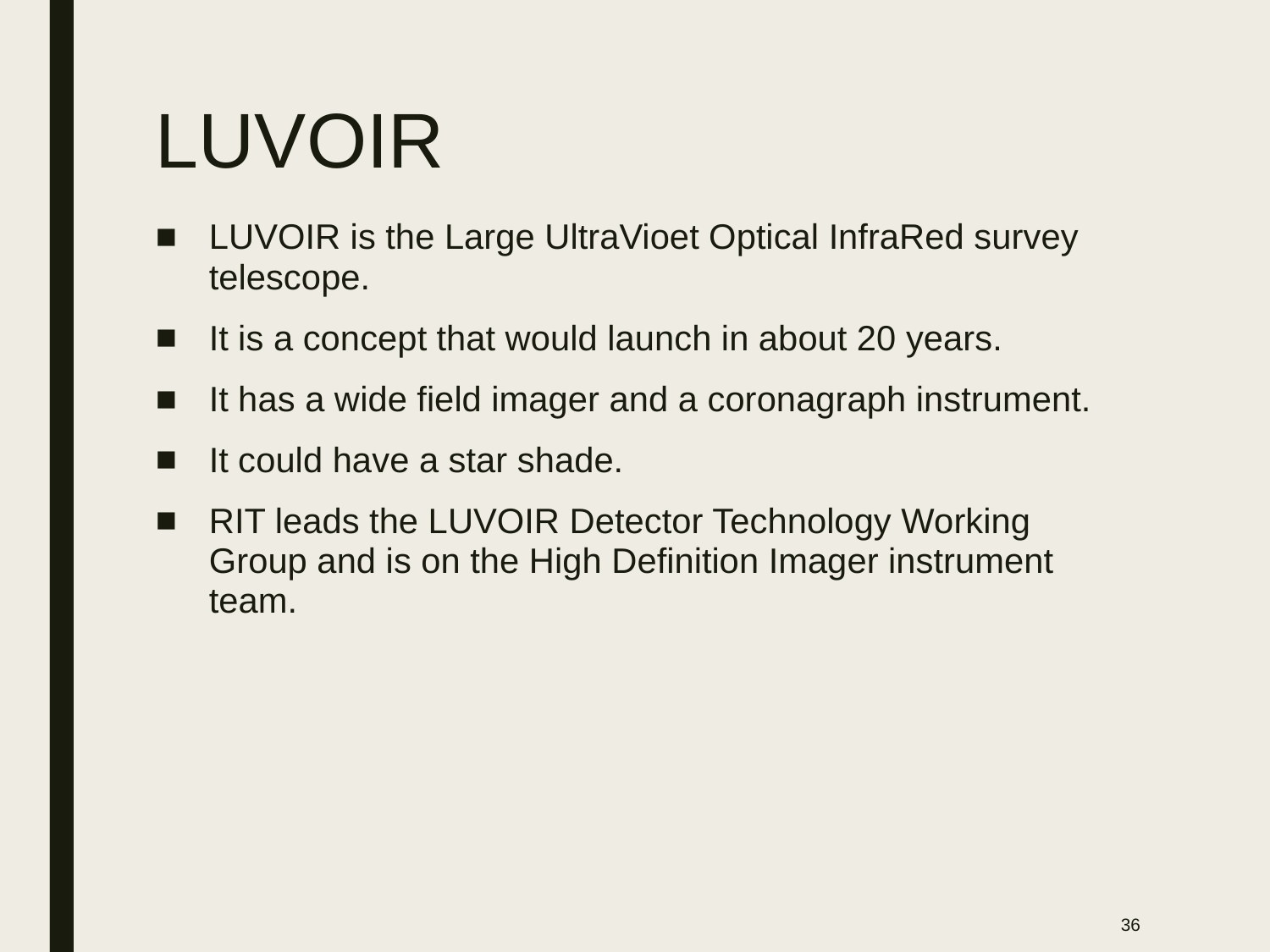

# LUVOIR
LUVOIR is the Large UltraVioet Optical InfraRed survey telescope.
It is a concept that would launch in about 20 years.
It has a wide field imager and a coronagraph instrument.
It could have a star shade.
RIT leads the LUVOIR Detector Technology Working Group and is on the High Definition Imager instrument team.

36